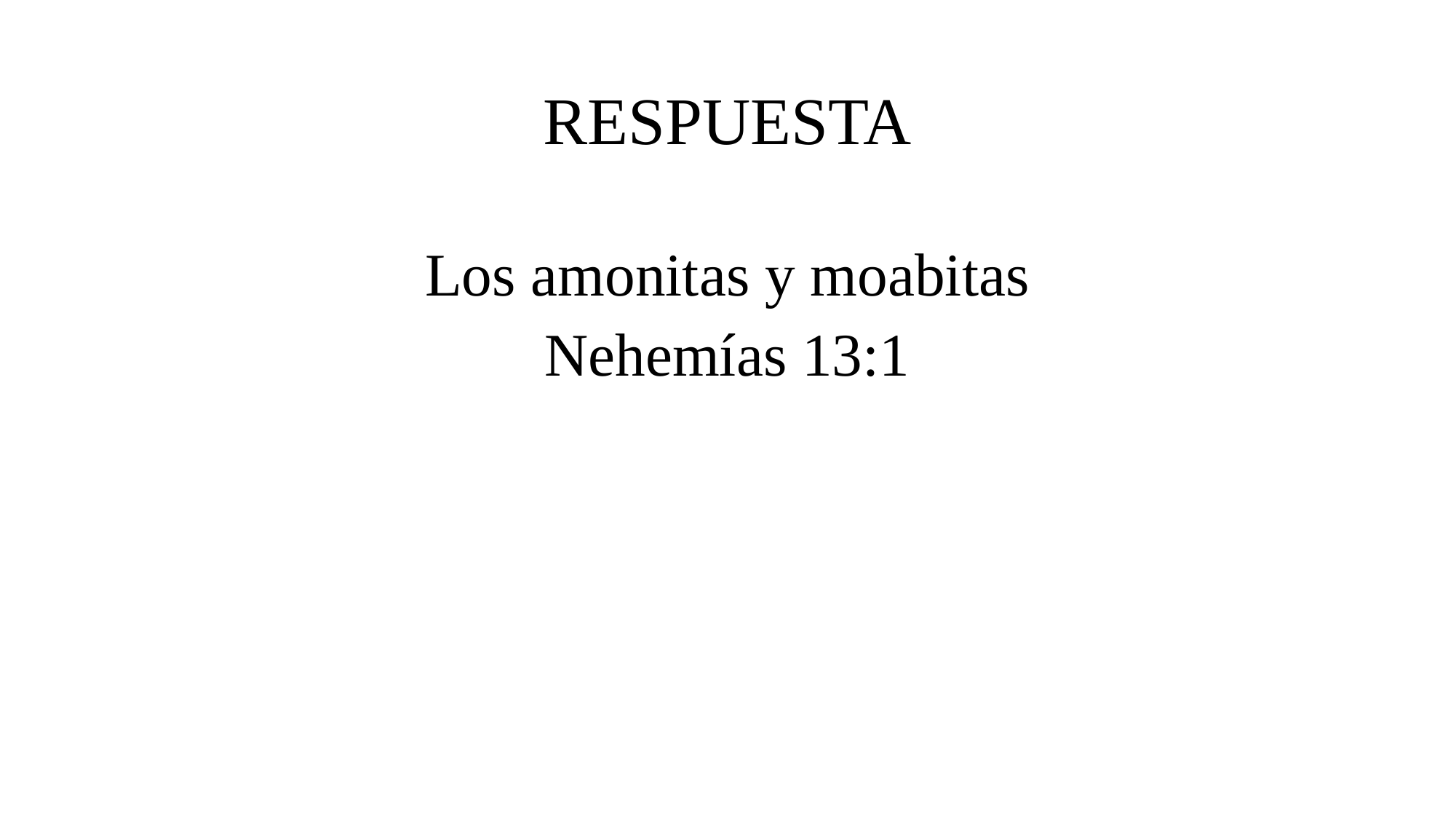

# RESPUESTA
Los amonitas y moabitas
Nehemías 13:1